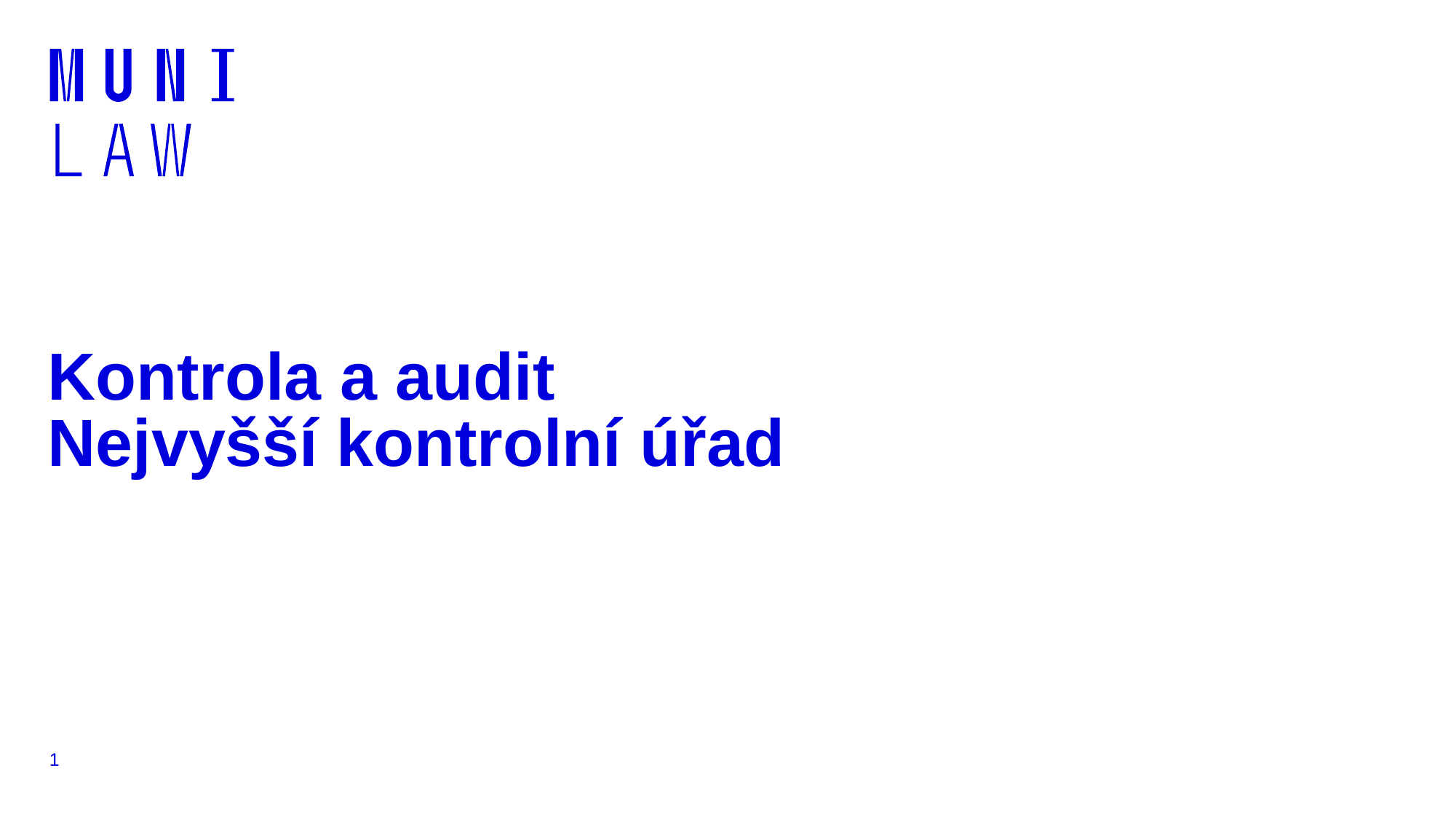

# Kontrola a audit Nejvyšší kontrolní úřad

1